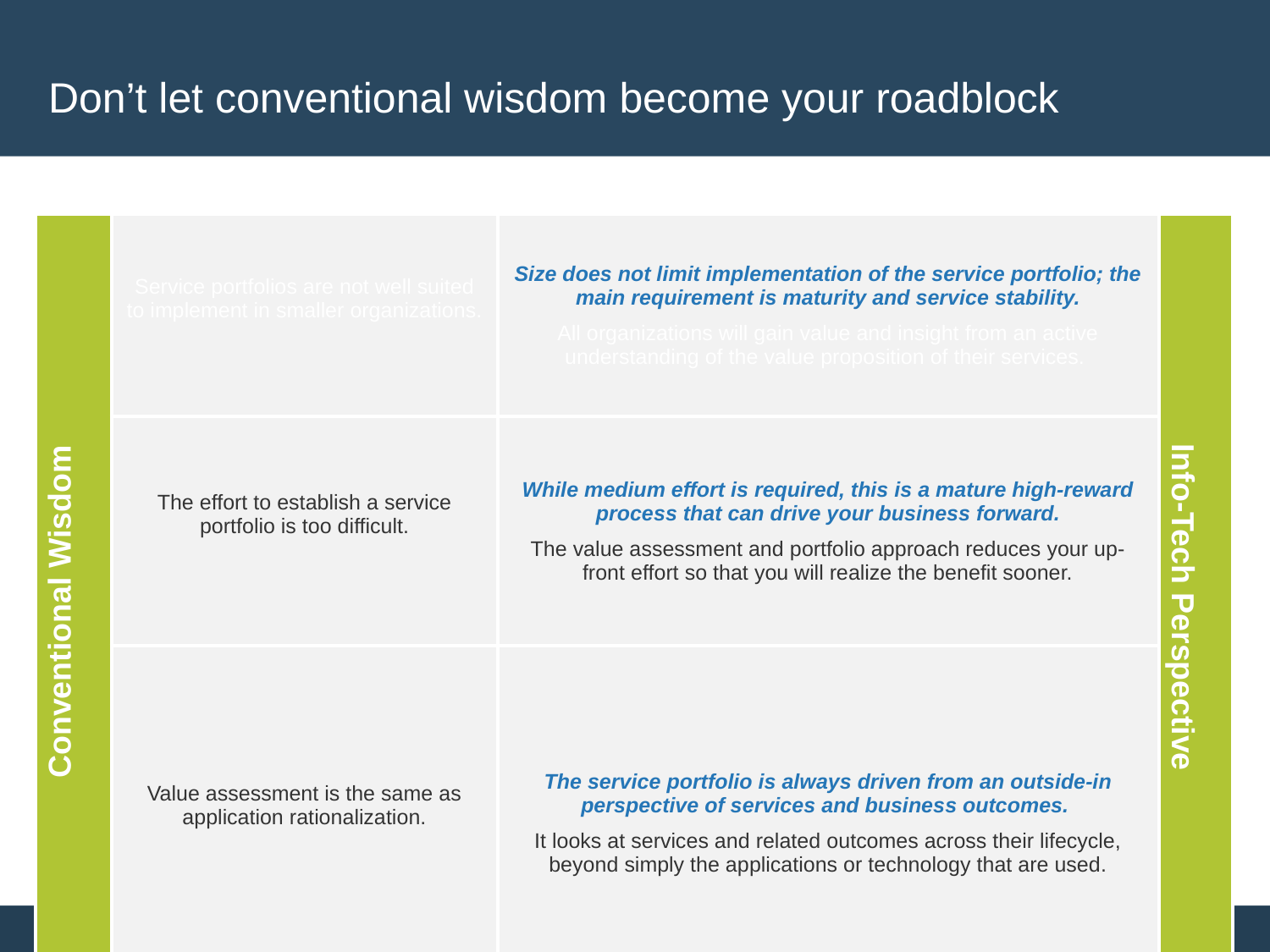

# Don’t let conventional wisdom become your roadblock
| Conventional Wisdom | Service portfolios are not well suited to implement in smaller organizations. | Size does not limit implementation of the service portfolio; the main requirement is maturity and service stability. All organizations will gain value and insight from an active understanding of the value proposition of their services. | Info-Tech Perspective |
| --- | --- | --- | --- |
|  | The effort to establish a service portfolio is too difficult. | While medium effort is required, this is a mature high-reward process that can drive your business forward. The value assessment and portfolio approach reduces your up-front effort so that you will realize the benefit sooner. |  |
|  | Value assessment is the same as application rationalization. | The service portfolio is always driven from an outside-in perspective of services and business outcomes. It looks at services and related outcomes across their lifecycle, beyond simply the applications or technology that are used. |  |